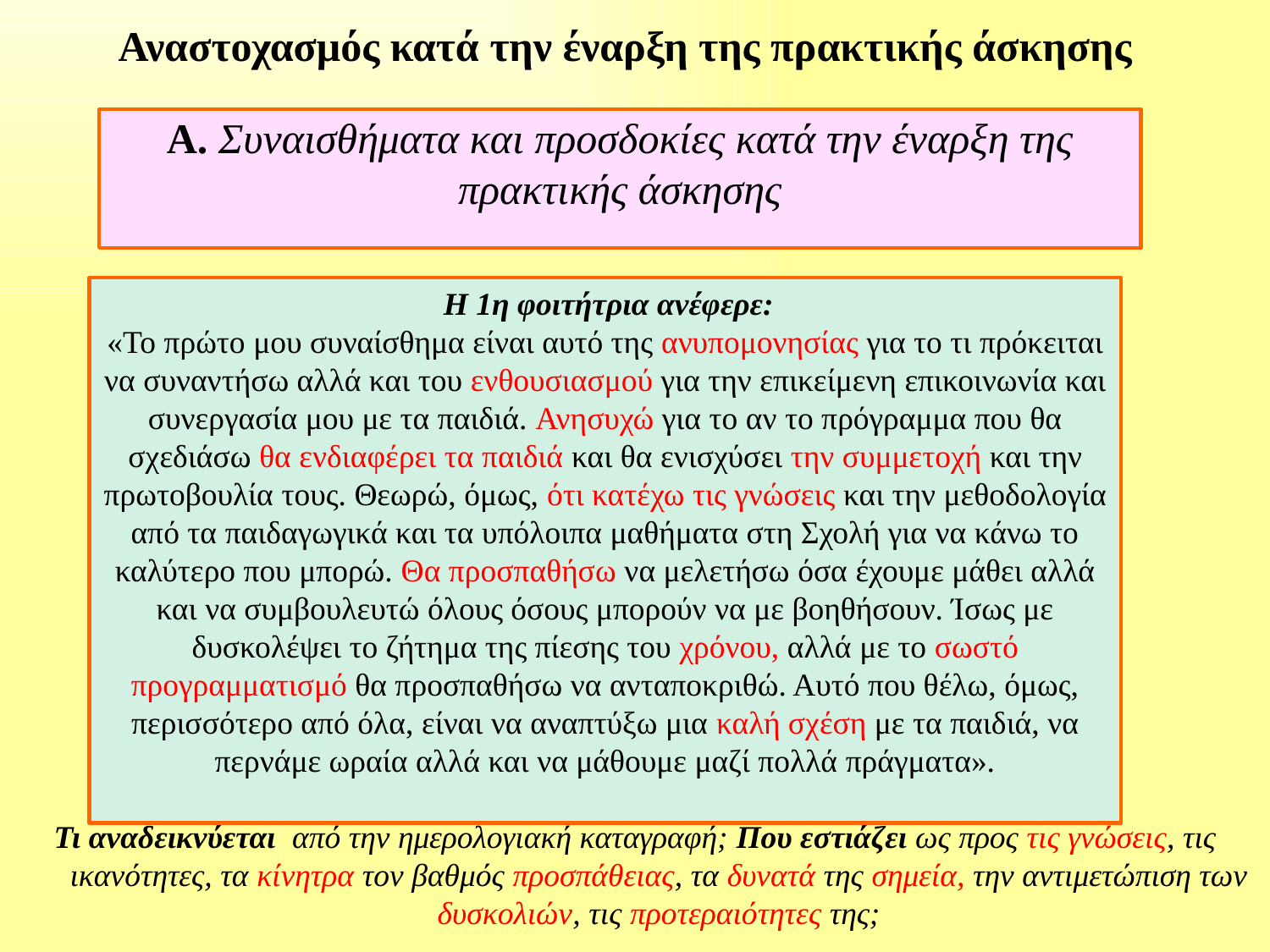

# Αναστοχασμός κατά την έναρξη της πρακτικής άσκησης

Τι αναδεικνύεται  από την ημερολογιακή καταγραφή; Που εστιάζει ως προς τις γνώσεις, τις ικανότητες, τα κίνητρα τον βαθμός προσπάθειας, τα δυνατά της σημεία, την αντιμετώπιση των δυσκολιών, τις προτεραιότητες της;

Α. Συναισθήματα και προσδοκίες κατά την έναρξη της πρακτικής άσκησης

 Η 1η φοιτήτρια ανέφερε:
«Το πρώτο μου συναίσθημα είναι αυτό της ανυπομονησίας για το τι πρόκειται να συναντήσω αλλά και του ενθουσιασμού για την επικείμενη επικοινωνία και συνεργασία μου με τα παιδιά. Ανησυχώ για το αν το πρόγραμμα που θα σχεδιάσω θα ενδιαφέρει τα παιδιά και θα ενισχύσει την συμμετοχή και την πρωτοβουλία τους. Θεωρώ, όμως, ότι κατέχω τις γνώσεις και την μεθοδολογία από τα παιδαγωγικά και τα υπόλοιπα μαθήματα στη Σχολή για να κάνω το καλύτερο που μπορώ. Θα προσπαθήσω να μελετήσω όσα έχουμε μάθει αλλά και να συμβουλευτώ όλους όσους μπορούν να με βοηθήσουν. Ίσως με δυσκολέψει το ζήτημα της πίεσης του χρόνου, αλλά με το σωστό προγραμματισμό θα προσπαθήσω να ανταποκριθώ. Αυτό που θέλω, όμως, περισσότερο από όλα, είναι να αναπτύξω μια καλή σχέση με τα παιδιά, να περνάμε ωραία αλλά και να μάθουμε μαζί πολλά πράγματα».